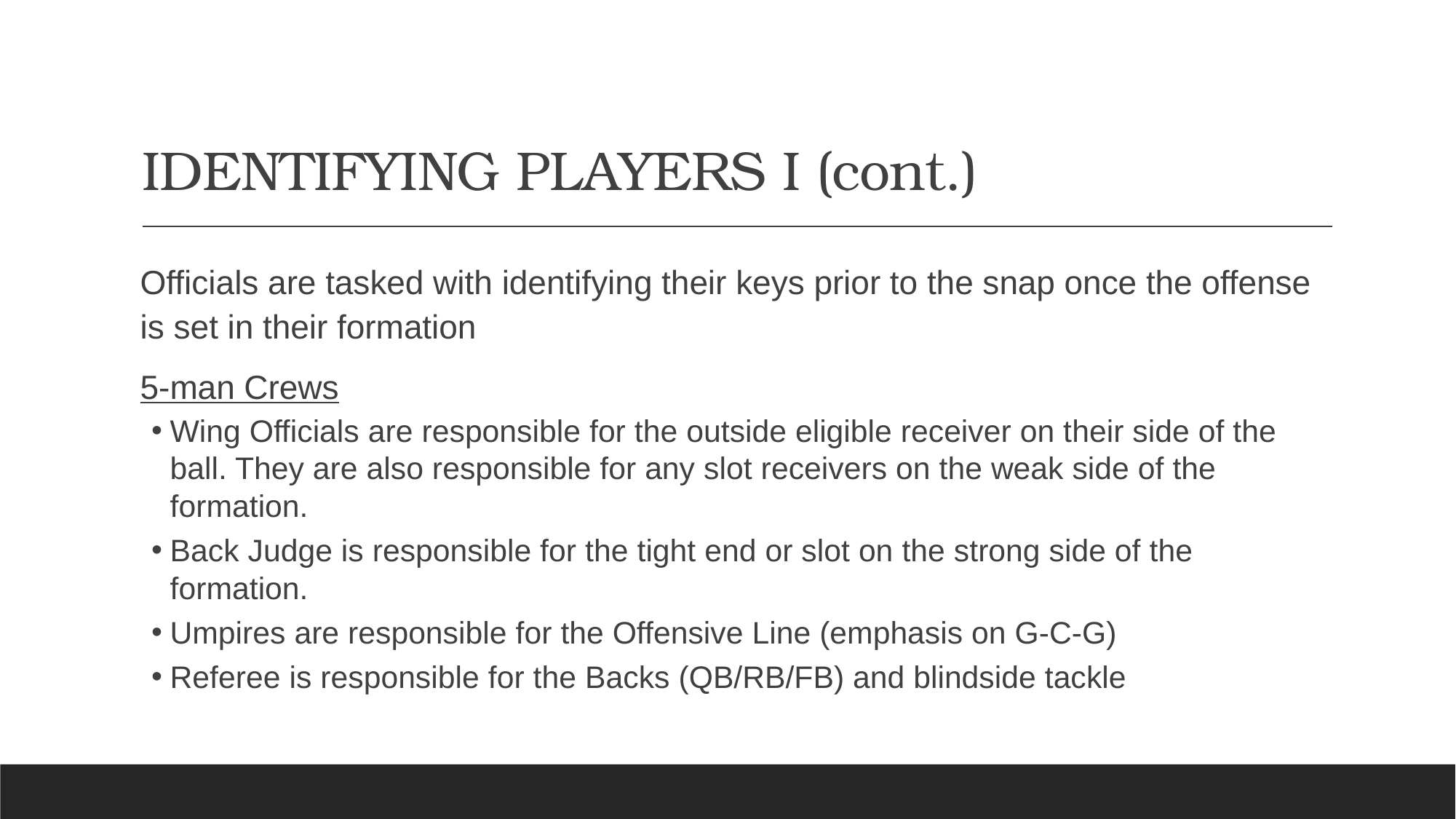

# IDENTIFYING PLAYERS I (cont.)
Officials are tasked with identifying their keys prior to the snap once the offense is set in their formation
5-man Crews
Wing Officials are responsible for the outside eligible receiver on their side of the ball. They are also responsible for any slot receivers on the weak side of the formation.
Back Judge is responsible for the tight end or slot on the strong side of the formation.
Umpires are responsible for the Offensive Line (emphasis on G-C-G)
Referee is responsible for the Backs (QB/RB/FB) and blindside tackle